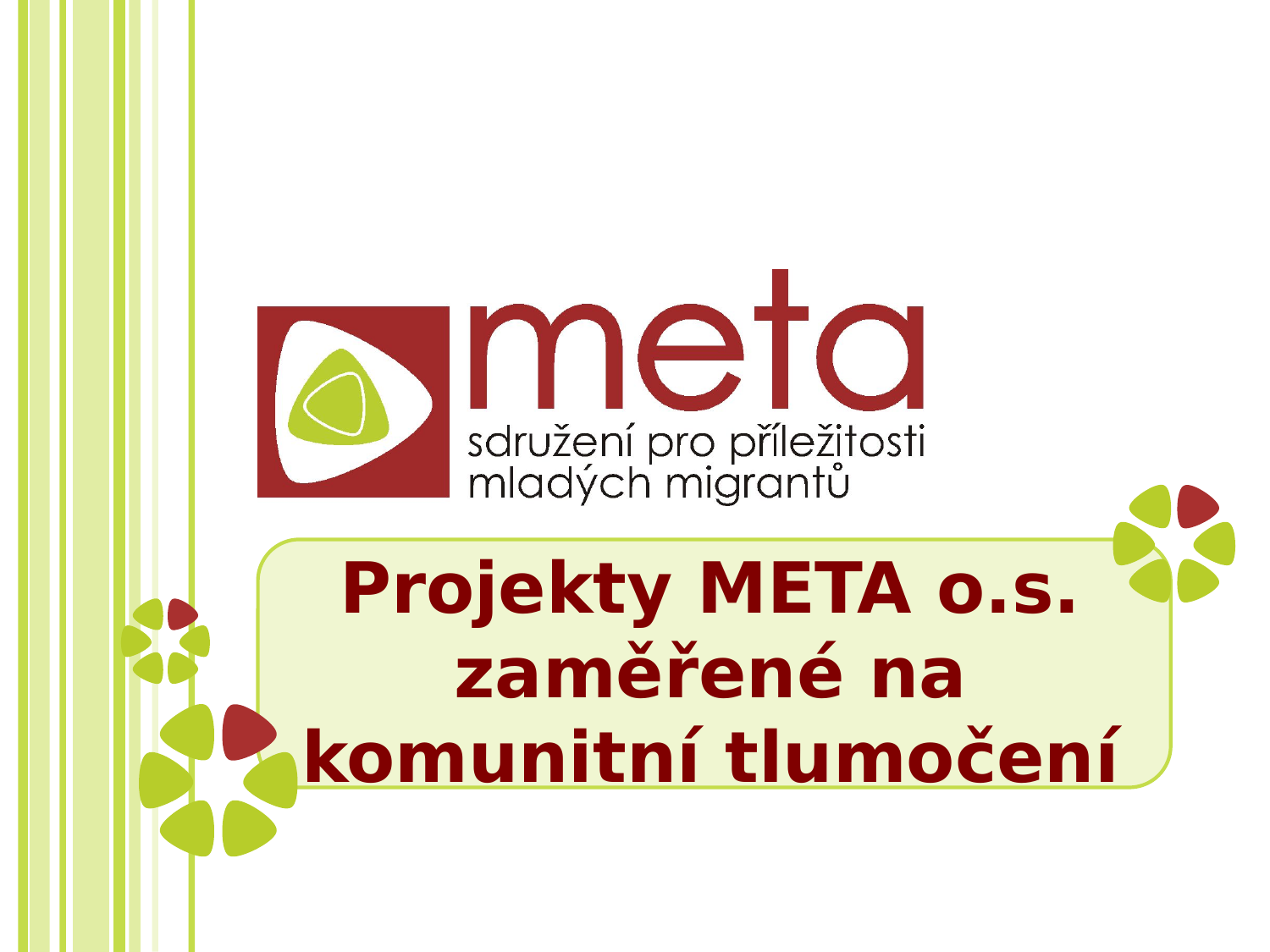

Projekty META o.s. zaměřené na komunitní tlumočení